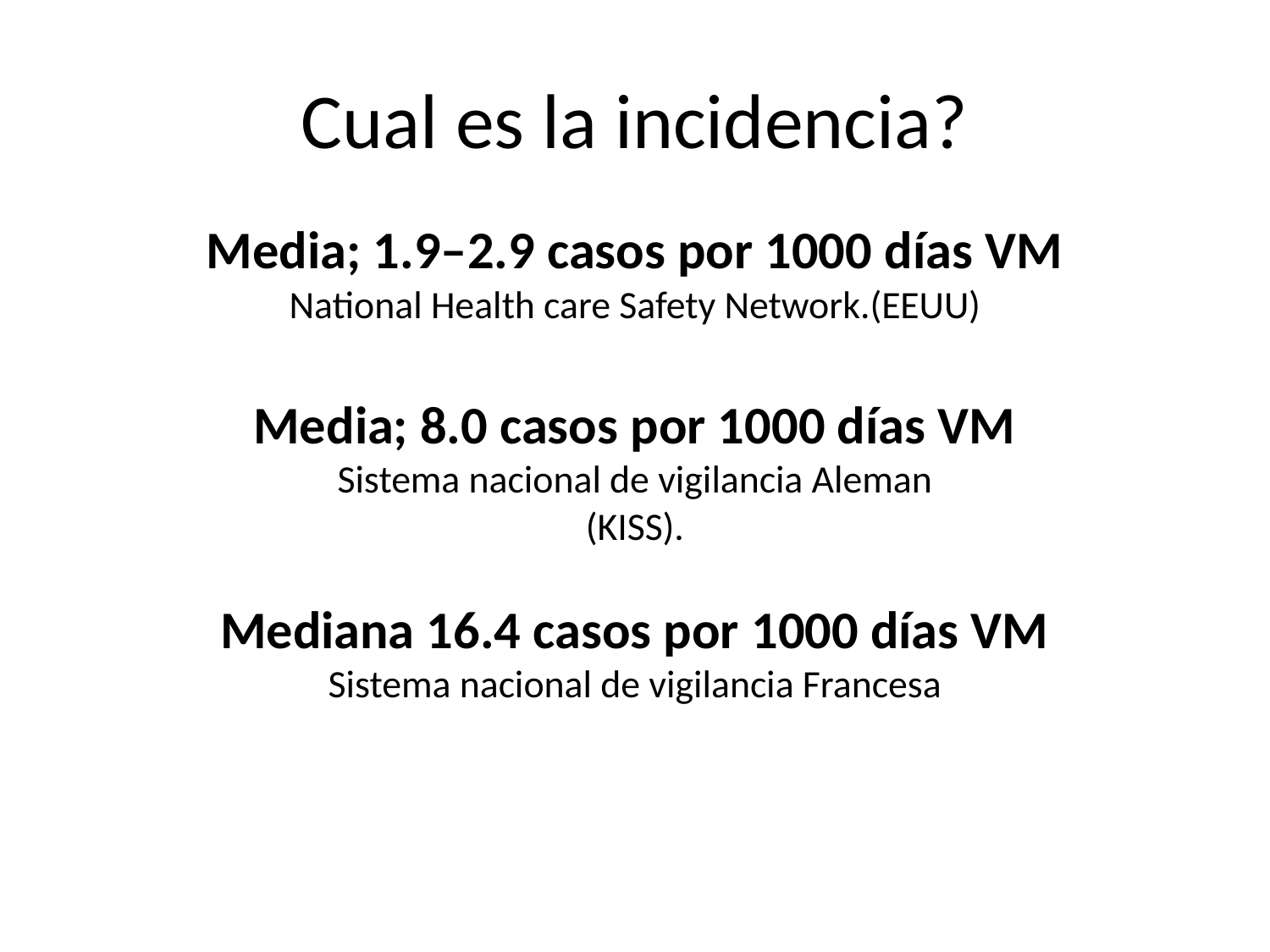

Cual es la incidencia?
Media; 1.9–2.9 casos por 1000 días VM
National Health care Safety Network.(EEUU)

Media; 8.0 casos por 1000 días VM
Sistema nacional de vigilancia Aleman
(KISS).

Mediana 16.4 casos por 1000 días VM
Sistema nacional de vigilancia Francesa